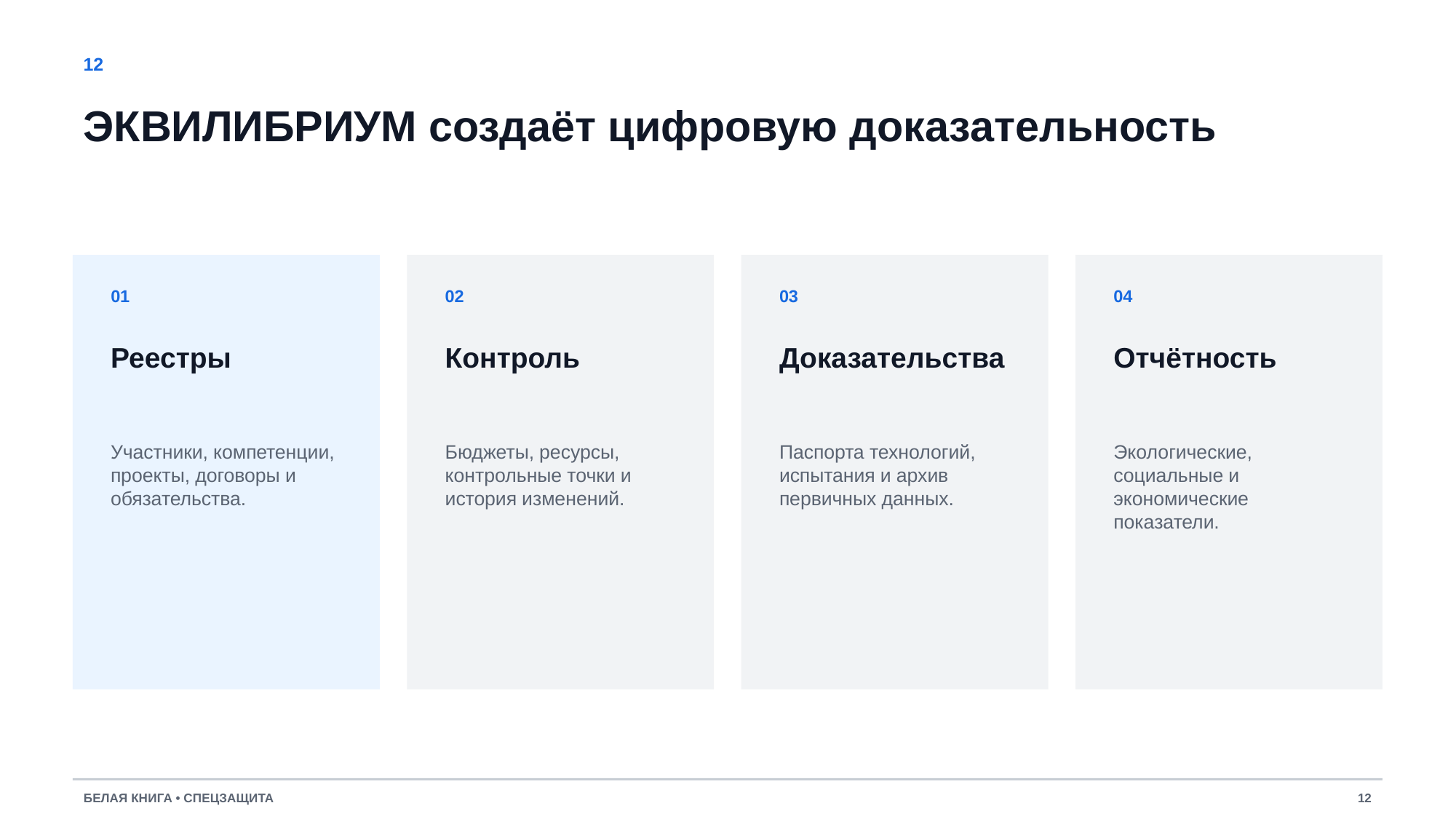

12
ЭКВИЛИБРИУМ создаёт цифровую доказательность

01
02
03
04
Реестры
Контроль
Доказательства
Отчётность
Участники, компетенции, проекты, договоры и обязательства.
Бюджеты, ресурсы, контрольные точки и история изменений.
Паспорта технологий, испытания и архив первичных данных.
Экологические, социальные и экономические показатели.

БЕЛАЯ КНИГА • СПЕЦЗАЩИТА
12